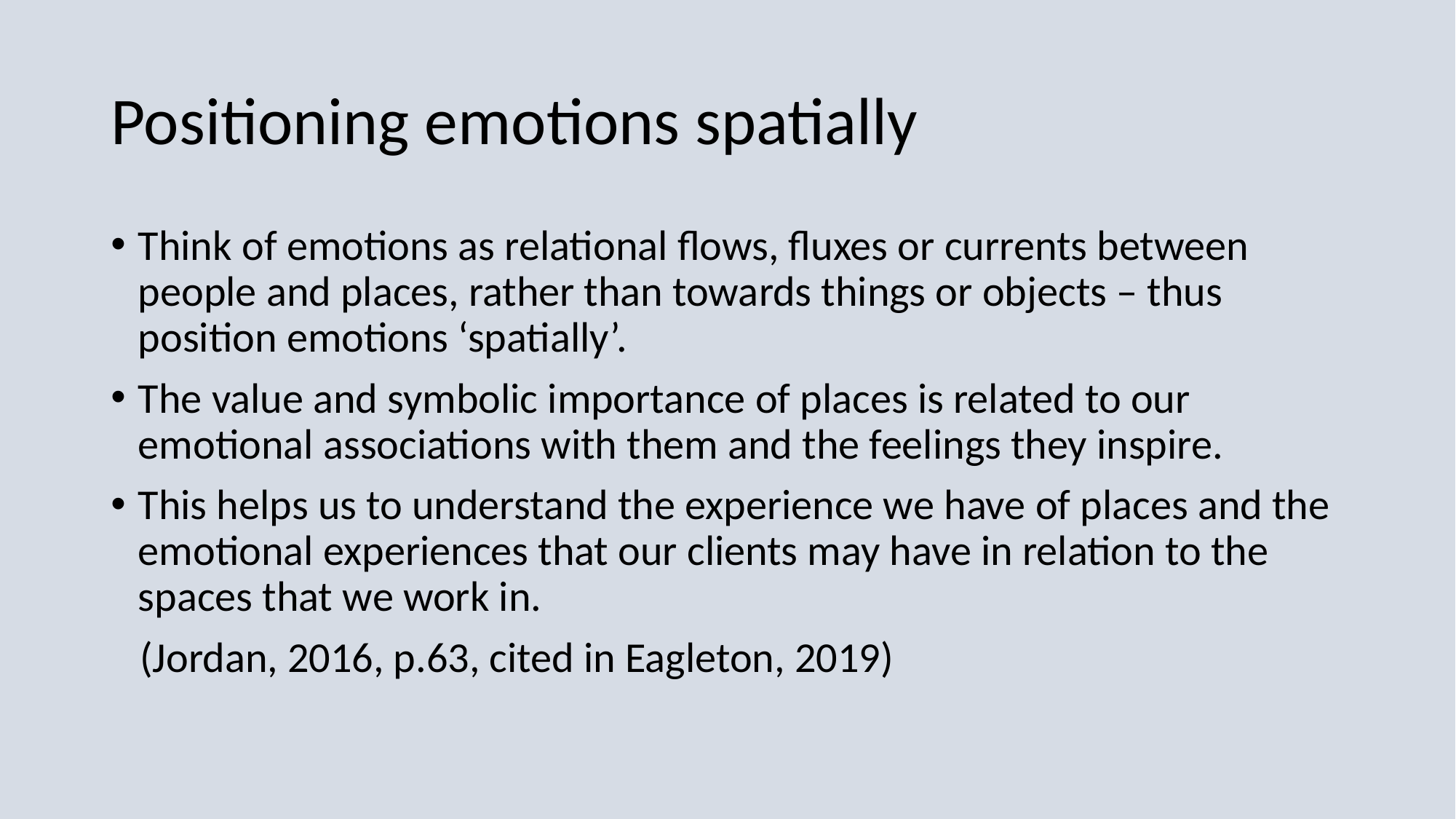

# Positioning emotions spatially
Think of emotions as relational flows, fluxes or currents between people and places, rather than towards things or objects – thus position emotions ‘spatially’.
The value and symbolic importance of places is related to our emotional associations with them and the feelings they inspire.
This helps us to understand the experience we have of places and the emotional experiences that our clients may have in relation to the spaces that we work in.
   (Jordan, 2016, p.63, cited in Eagleton, 2019)